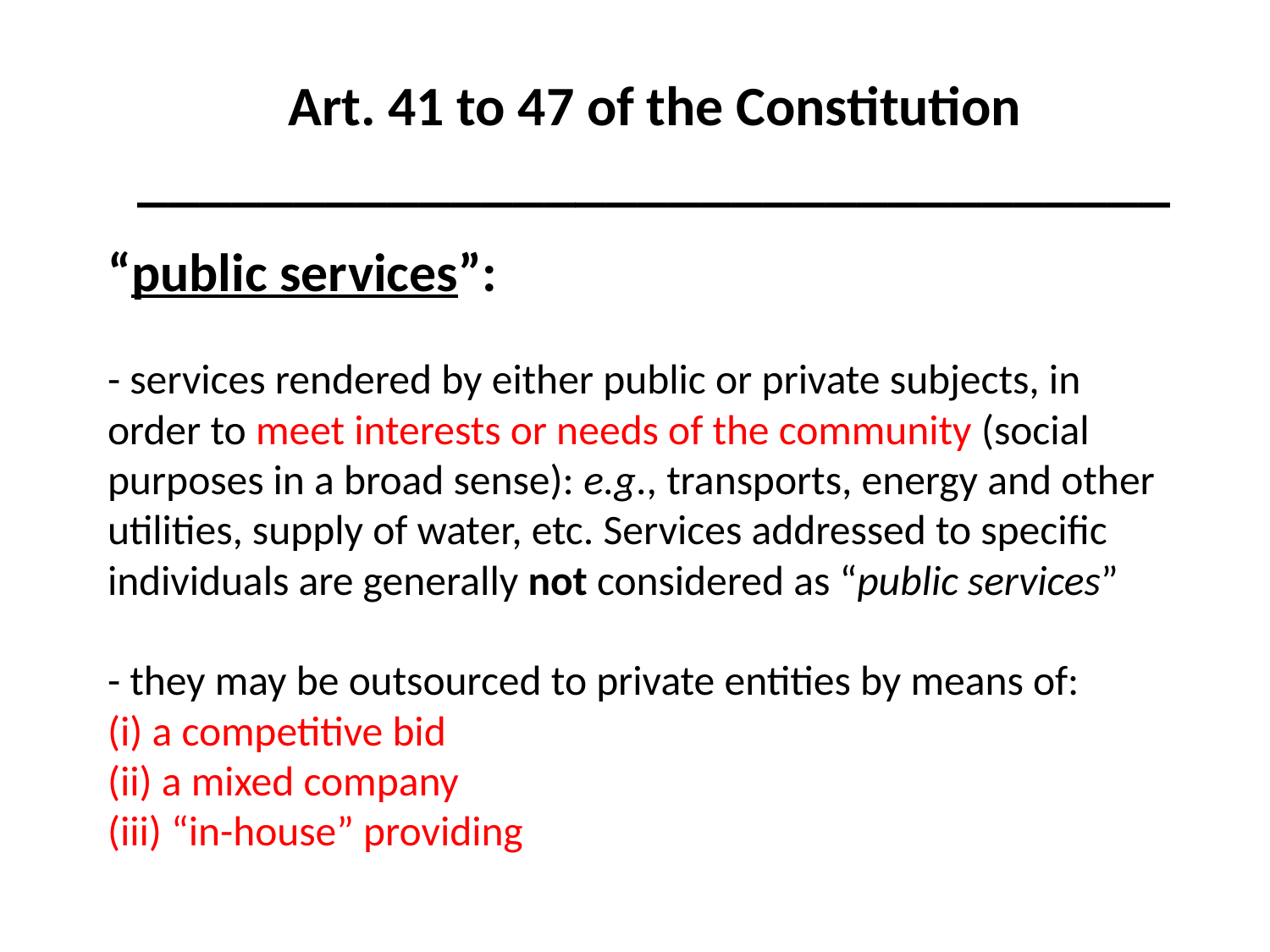

Art. 41 to 47 of the Constitution
_________________________________
# “public services”: - services rendered by either public or private subjects, in order to meet interests or needs of the community (social purposes in a broad sense): e.g., transports, energy and other utilities, supply of water, etc. Services addressed to specific individuals are generally not considered as “public services” - they may be outsourced to private entities by means of: (i) a competitive bid (ii) a mixed company (iii) “in-house” providing